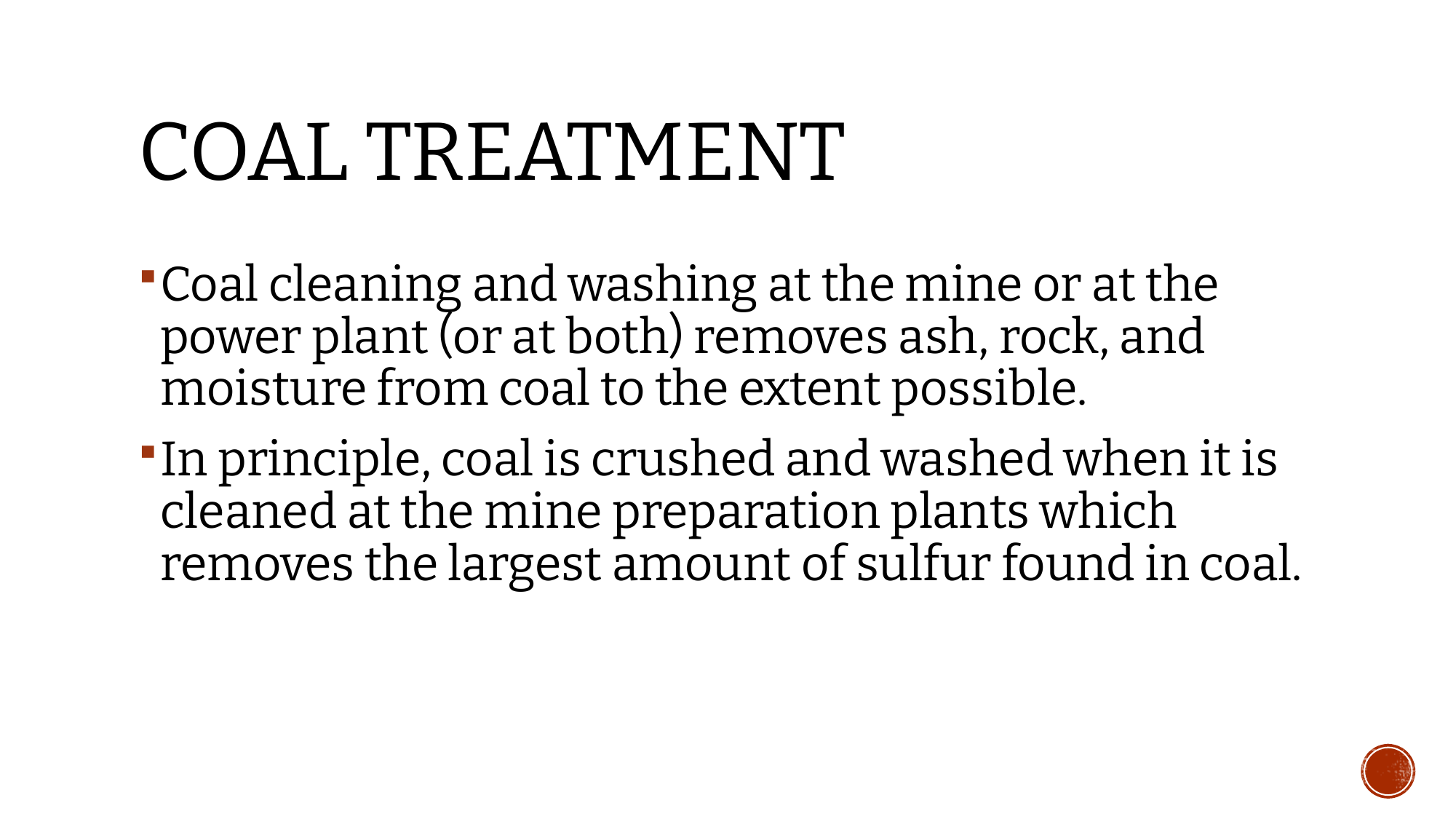

# Coal treatment
Coal cleaning and washing at the mine or at the power plant (or at both) removes ash, rock, and moisture from coal to the extent possible.
In principle, coal is crushed and washed when it is cleaned at the mine preparation plants which removes the largest amount of sulfur found in coal.